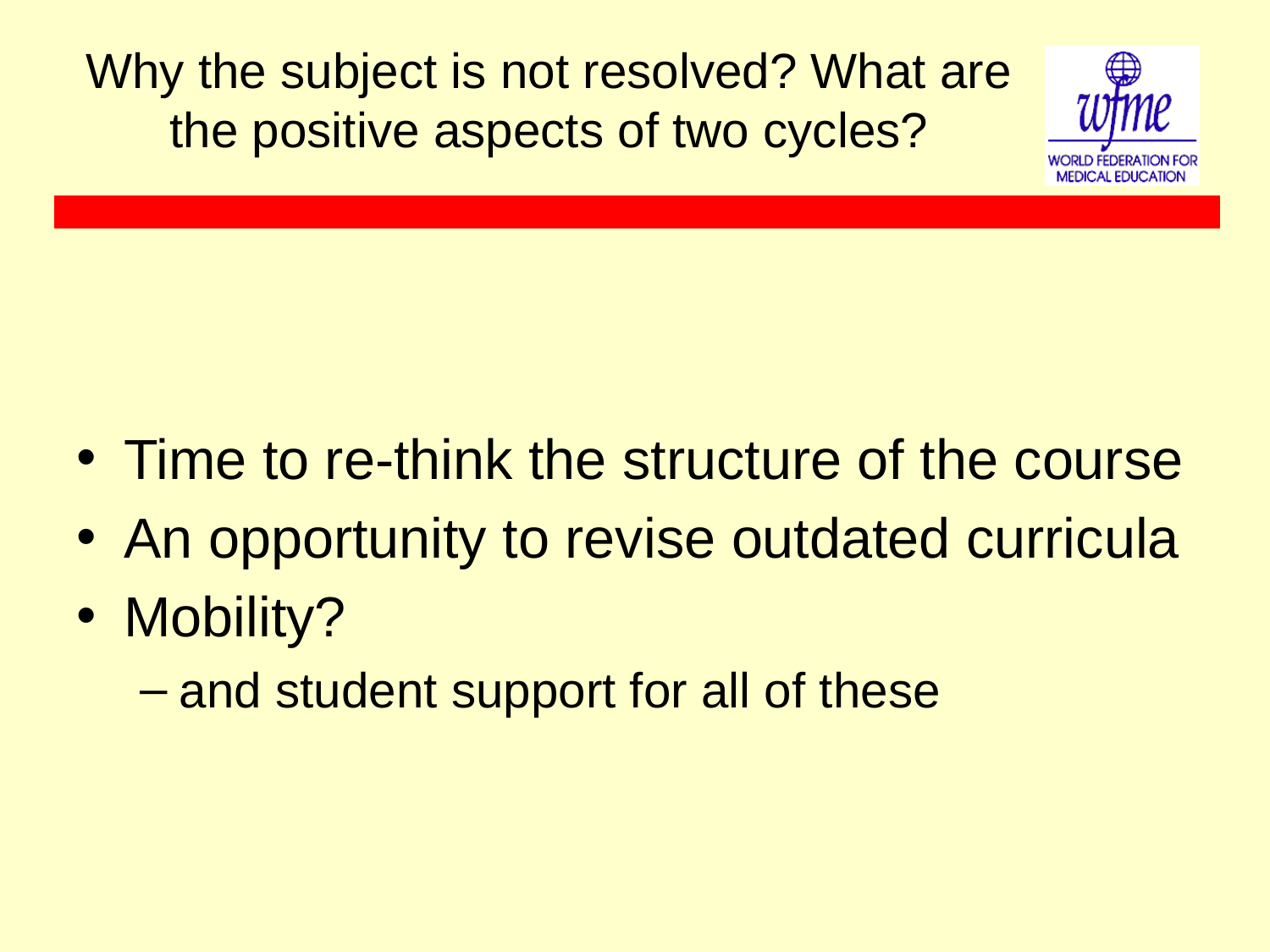

# Why the subject is not resolved? What are the positive aspects of two cycles?
Time to re-think the structure of the course
An opportunity to revise outdated curricula
Mobility?
and student support for all of these